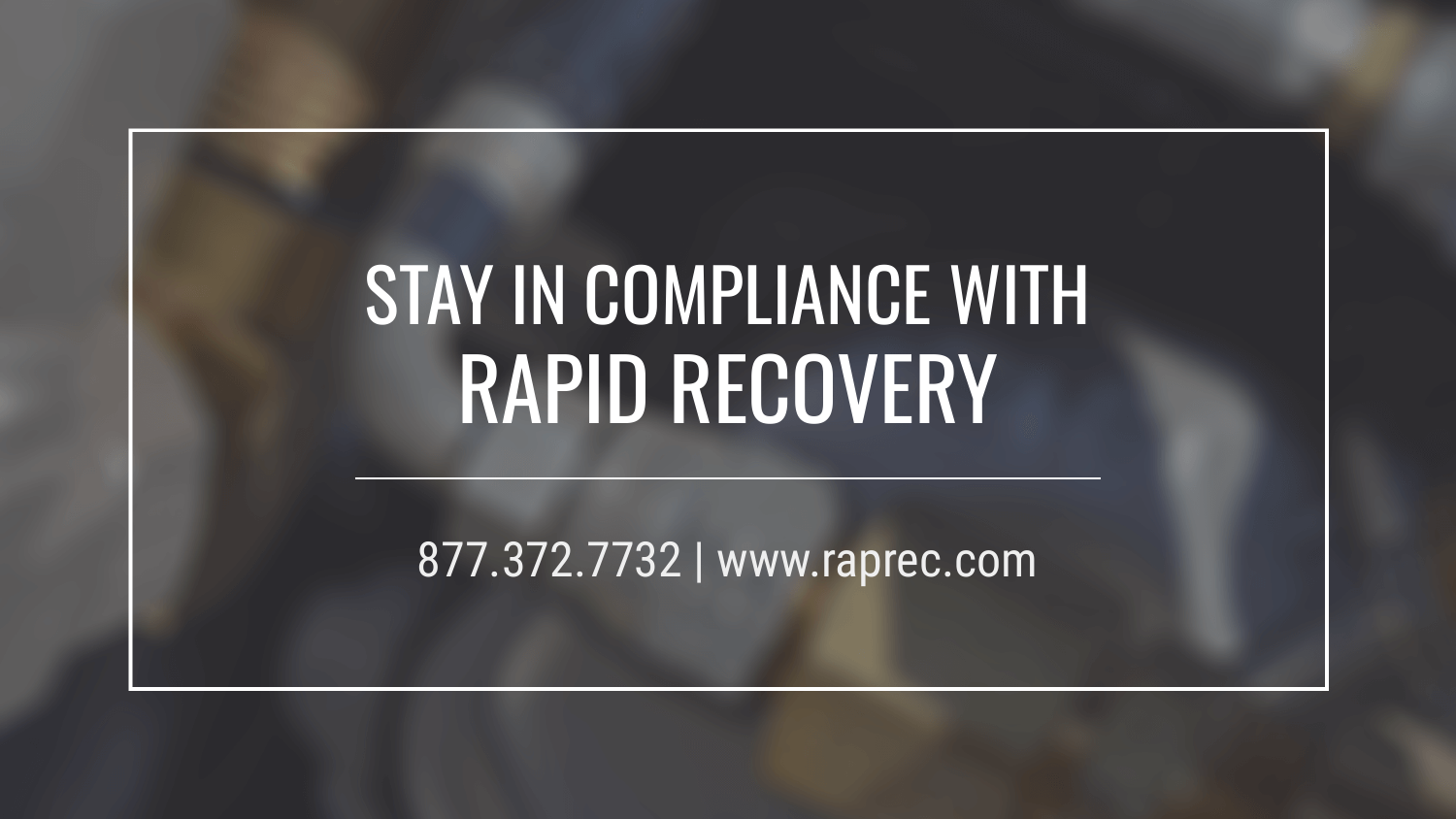

# STAY IN COMPLIANCE WITH
RAPID RECOVERY
877.372.7732 | www.raprec.com